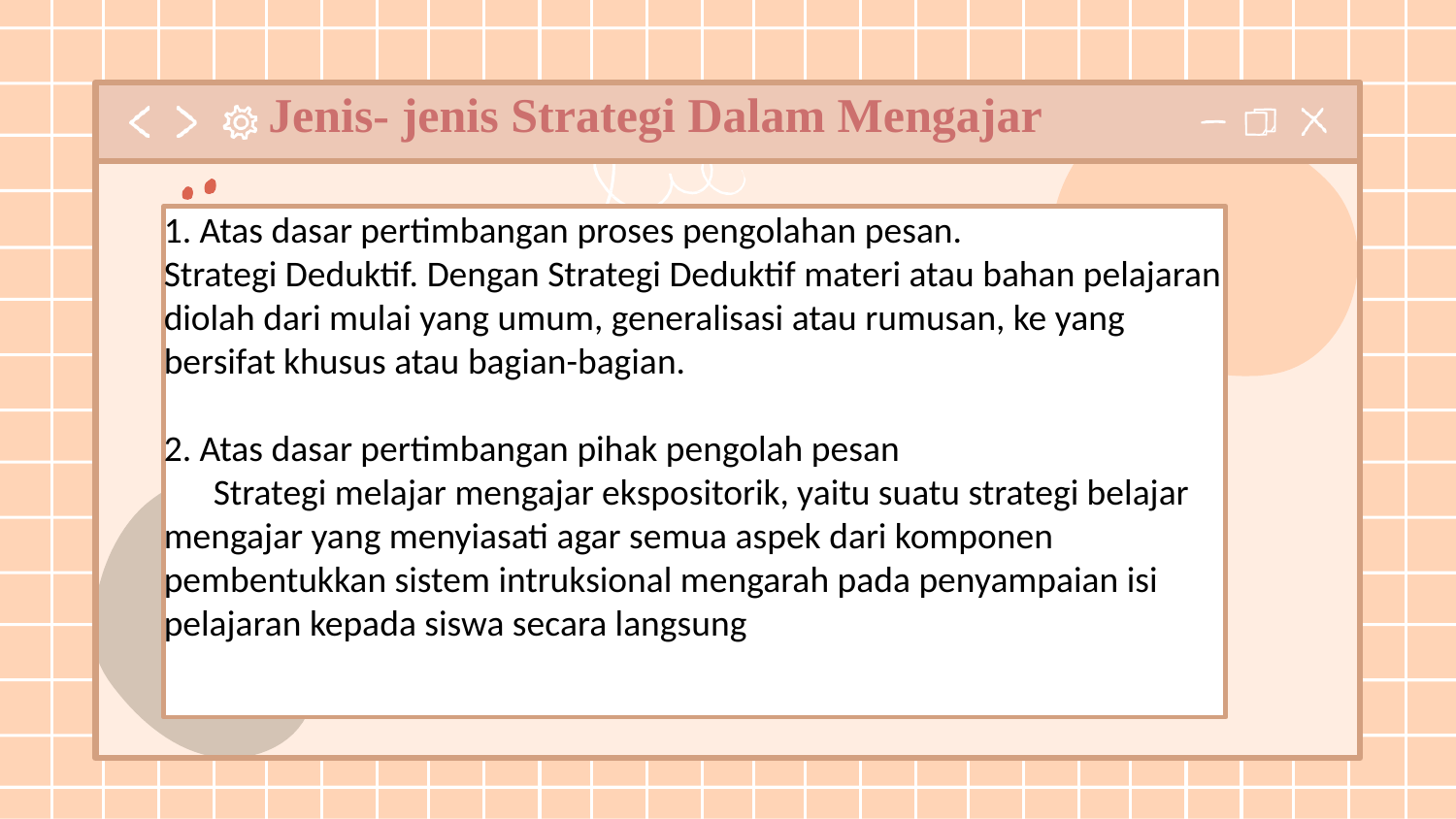

# Jenis- jenis Strategi Dalam Mengajar
1. Atas dasar pertimbangan proses pengolahan pesan.
Strategi Deduktif. Dengan Strategi Deduktif materi atau bahan pelajaran diolah dari mulai yang umum, generalisasi atau rumusan, ke yang bersifat khusus atau bagian-bagian.

2. Atas dasar pertimbangan pihak pengolah pesan
      Strategi melajar mengajar ekspositorik, yaitu suatu strategi belajar mengajar yang menyiasati agar semua aspek dari komponen pembentukkan sistem intruksional mengarah pada penyampaian isi pelajaran kepada siswa secara langsung